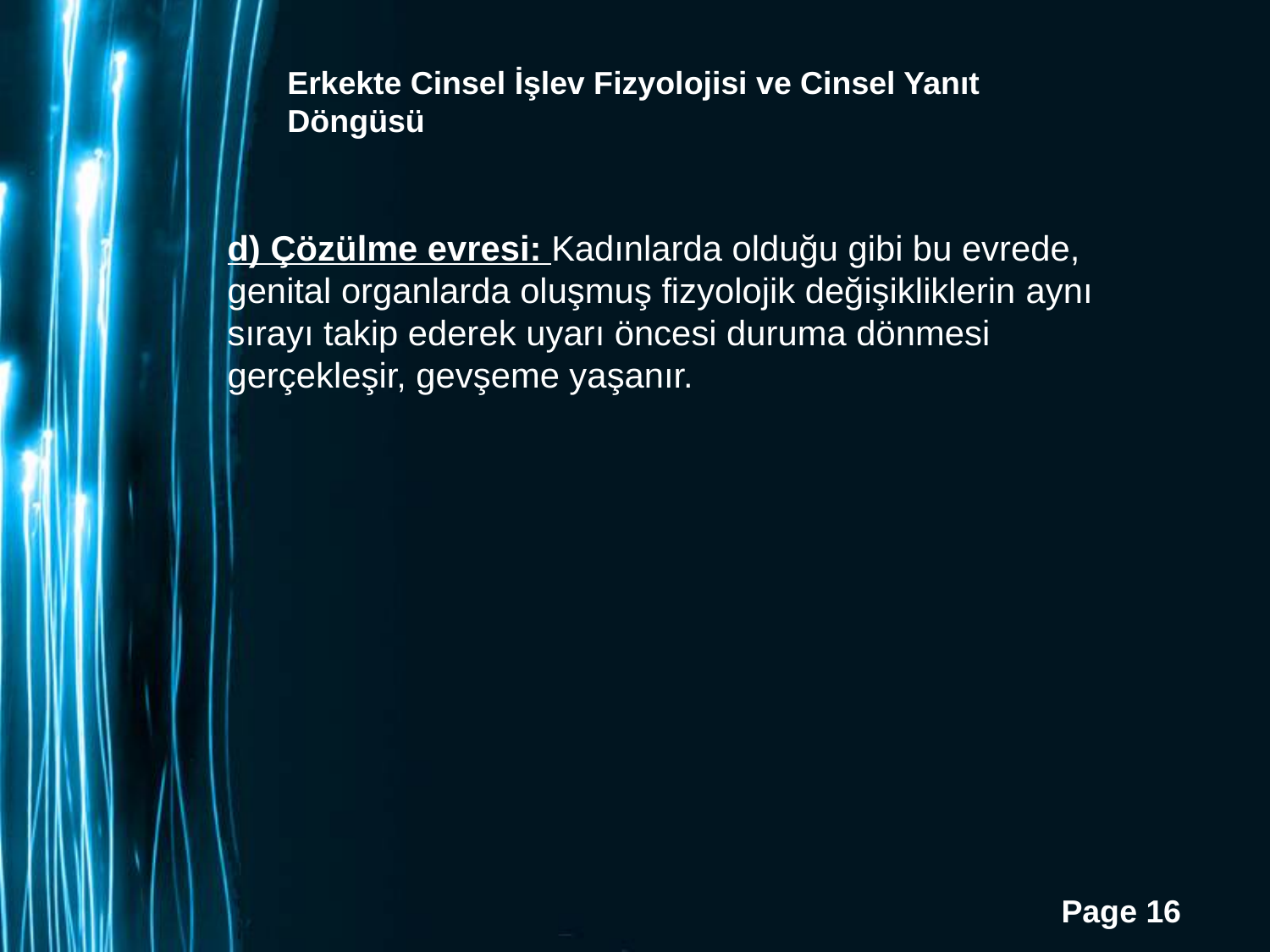

Erkekte Cinsel İşlev Fizyolojisi ve Cinsel Yanıt Döngüsü
d) Çözülme evresi: Kadınlarda olduğu gibi bu evrede, genital organlarda oluşmuş fizyolojik değişikliklerin aynı sırayı takip ederek uyarı öncesi duruma dönmesi gerçekleşir, gevşeme yaşanır.